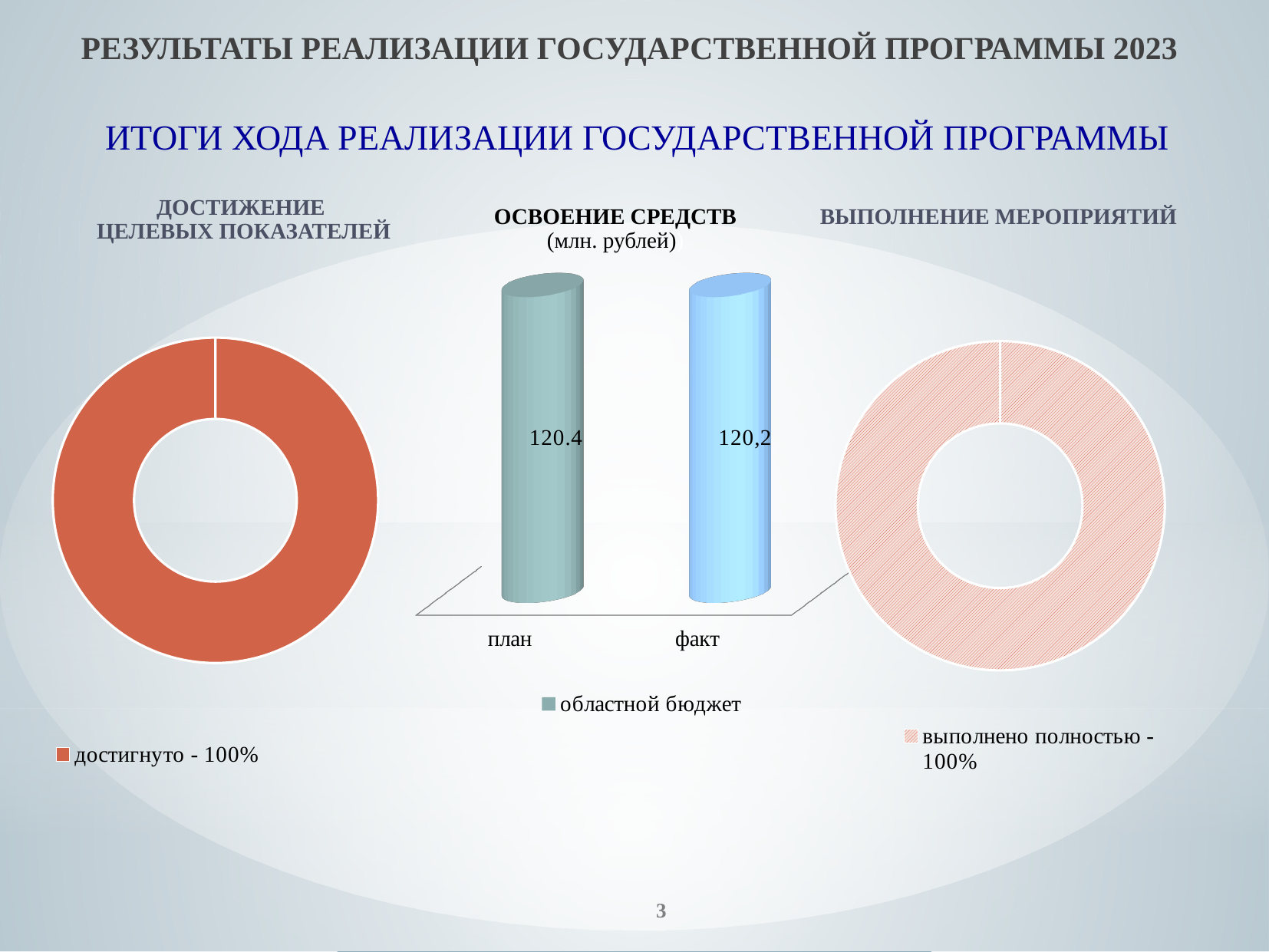

РЕЗУЛЬТАТЫ РЕАЛИЗАЦИИ ГОСУДАРСТВЕННОЙ ПРОГРАММЫ 2023

ИТОГИ ХОДА РЕАЛИЗАЦИИ ГОСУДАРСТВЕННОЙ ПРОГРАММЫ
ДОСТИЖЕНИЕ
ЦЕЛЕВЫХ ПОКАЗАТЕЛЕЙ
ОСВОЕНИЕ СРЕДСТВ
(млн. рублей))
ВЫПОЛНЕНИЕ МЕРОПРИЯТИЙ

### Chart

| Category | Столбец1 |
|---|---|
| выполнено полностью - 100% | 50.0 |
| всего 50 мероприятий | 0.0 |

[unsupported chart]

### Chart

| Category | Столбец1 |
|---|---|
| достигнуто - 100% | 21.0 |
| всего 21 показатель | None |
3